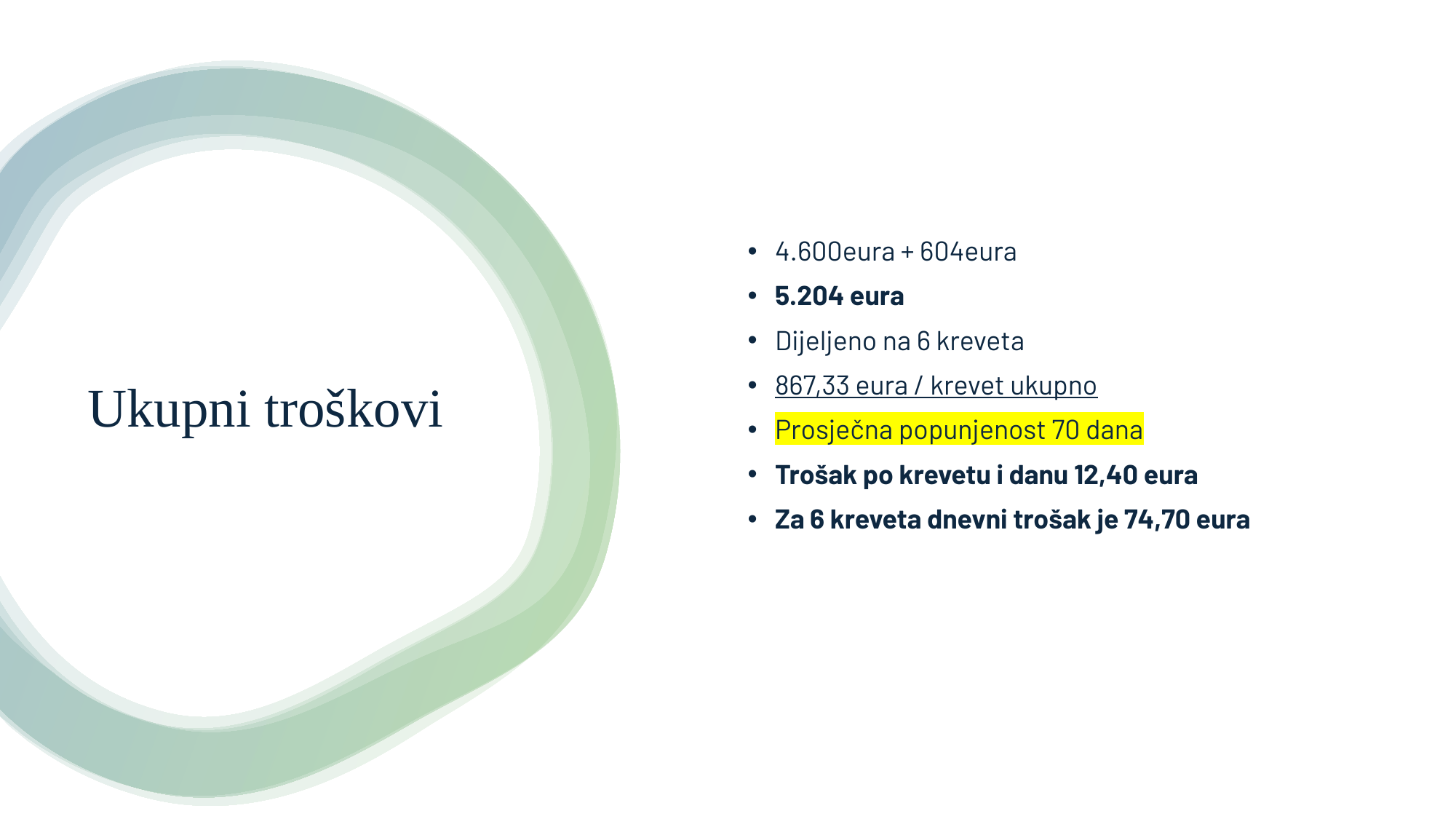

4.600eura + 604eura
5.204 eura
Dijeljeno na 6 kreveta
867,33 eura / krevet ukupno
Prosječna popunjenost 70 dana
Trošak po krevetu i danu 12,40 eura
Za 6 kreveta dnevni trošak je 74,70 eura

# Ukupni troškovi